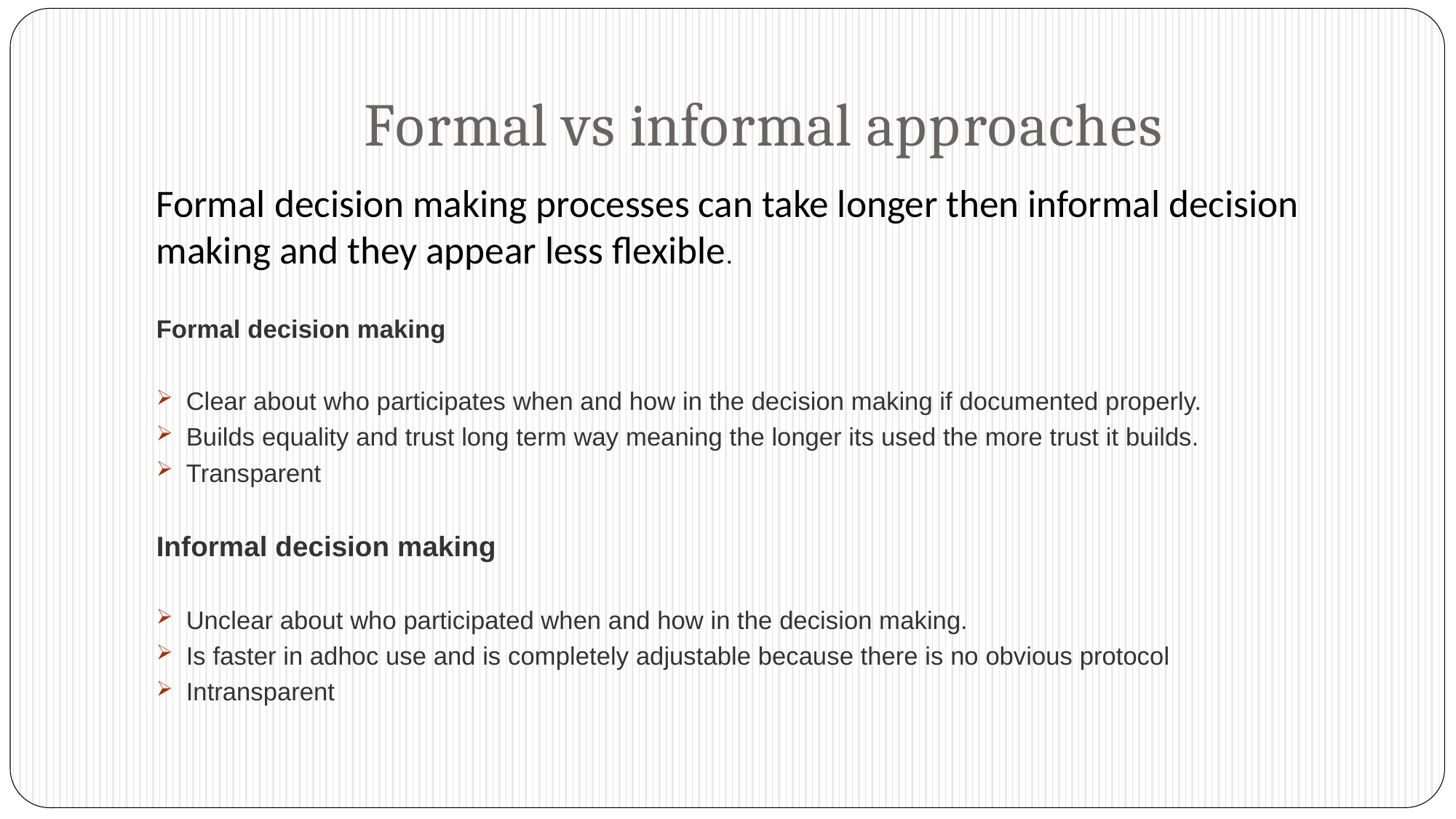

# Formal vs informal approaches
Formal decision making processes can take longer then informal decision making and they appear less flexible.

Formal decision making

Clear about who participates when and how in the decision making if documented properly.
Builds equality and trust long term way meaning the longer its used the more trust it builds.
Transparent

Informal decision making

Unclear about who participated when and how in the decision making.
Is faster in adhoc use and is completely adjustable because there is no obvious protocol
Intransparent